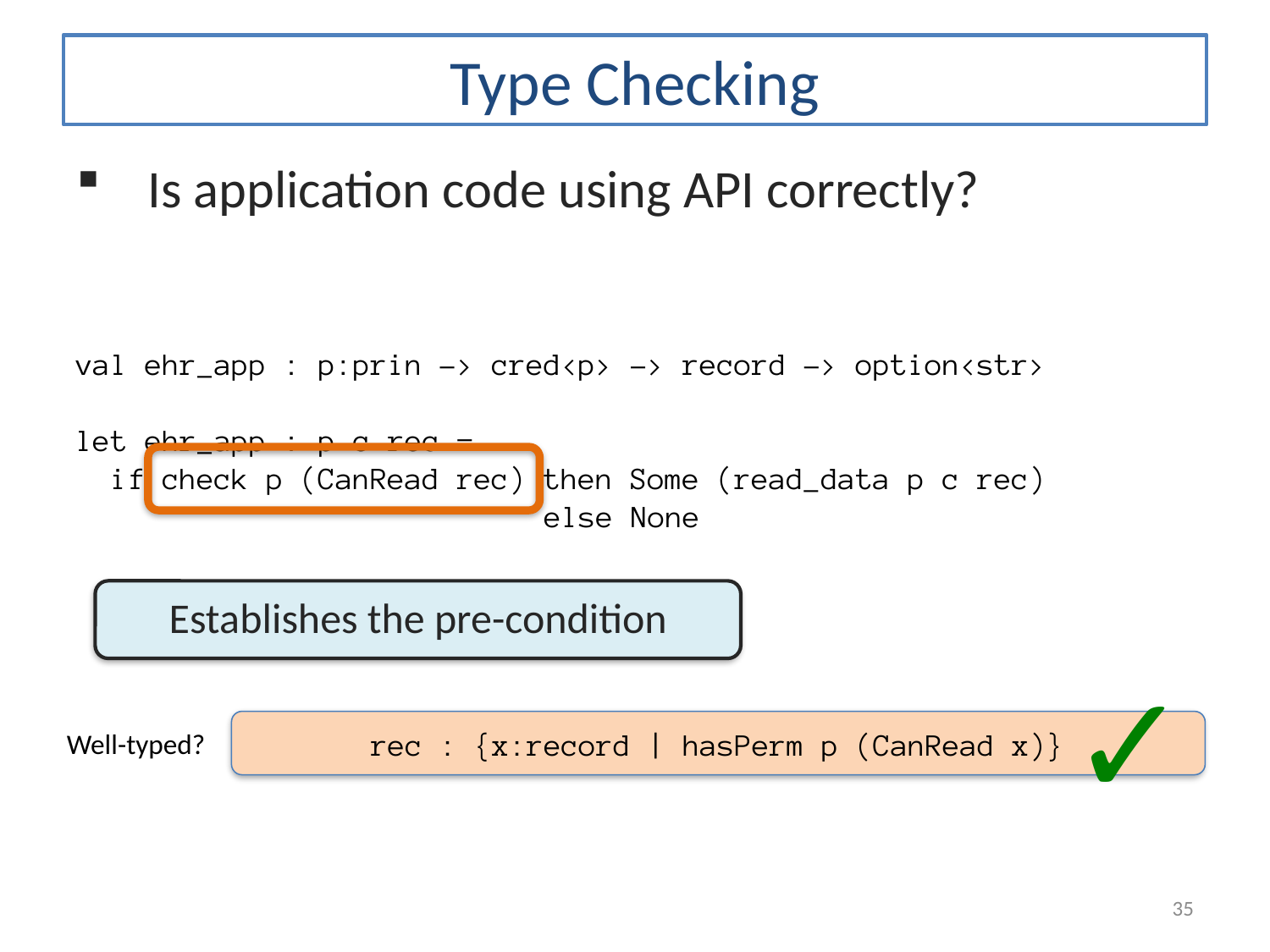

# Type Checking
Is application code using API correctly?

val ehr_app : p:prin -> cred<p> -> record -> option<str>

let ehr_app : p c rec =
  if check p (CanRead rec) then Some (read_data p c rec)
                           else None

Establishes the pre-condition
✓
Well-typed?
rec : {x:record | hasPerm p (CanRead x)}
35